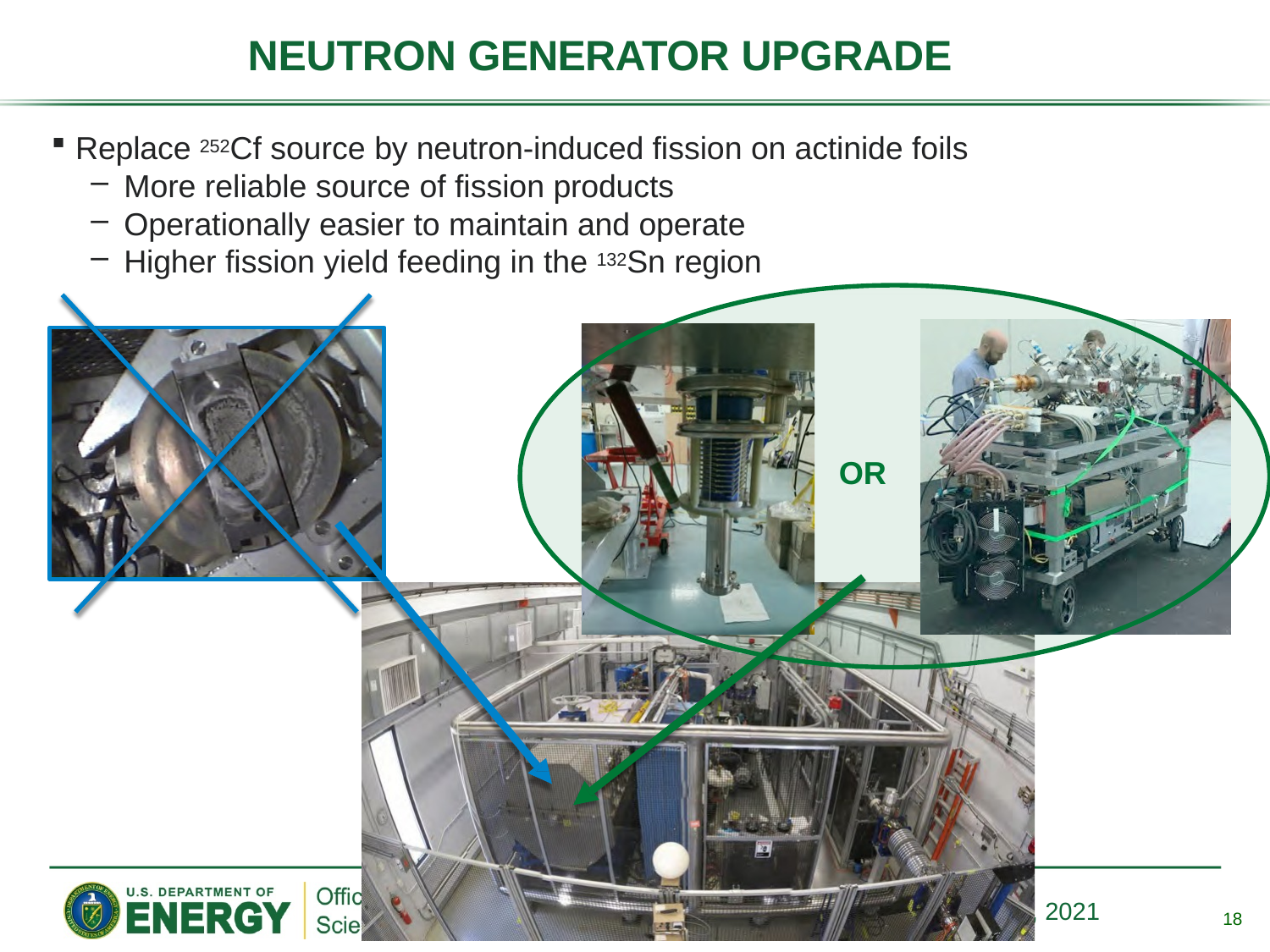

# NEUTRON GENERATOR UPGRADE
Replace 252Cf source by neutron-induced fission on actinide foils
More reliable source of fission products
Operationally easier to maintain and operate
Higher fission yield feeding in the 132Sn region

OR

25